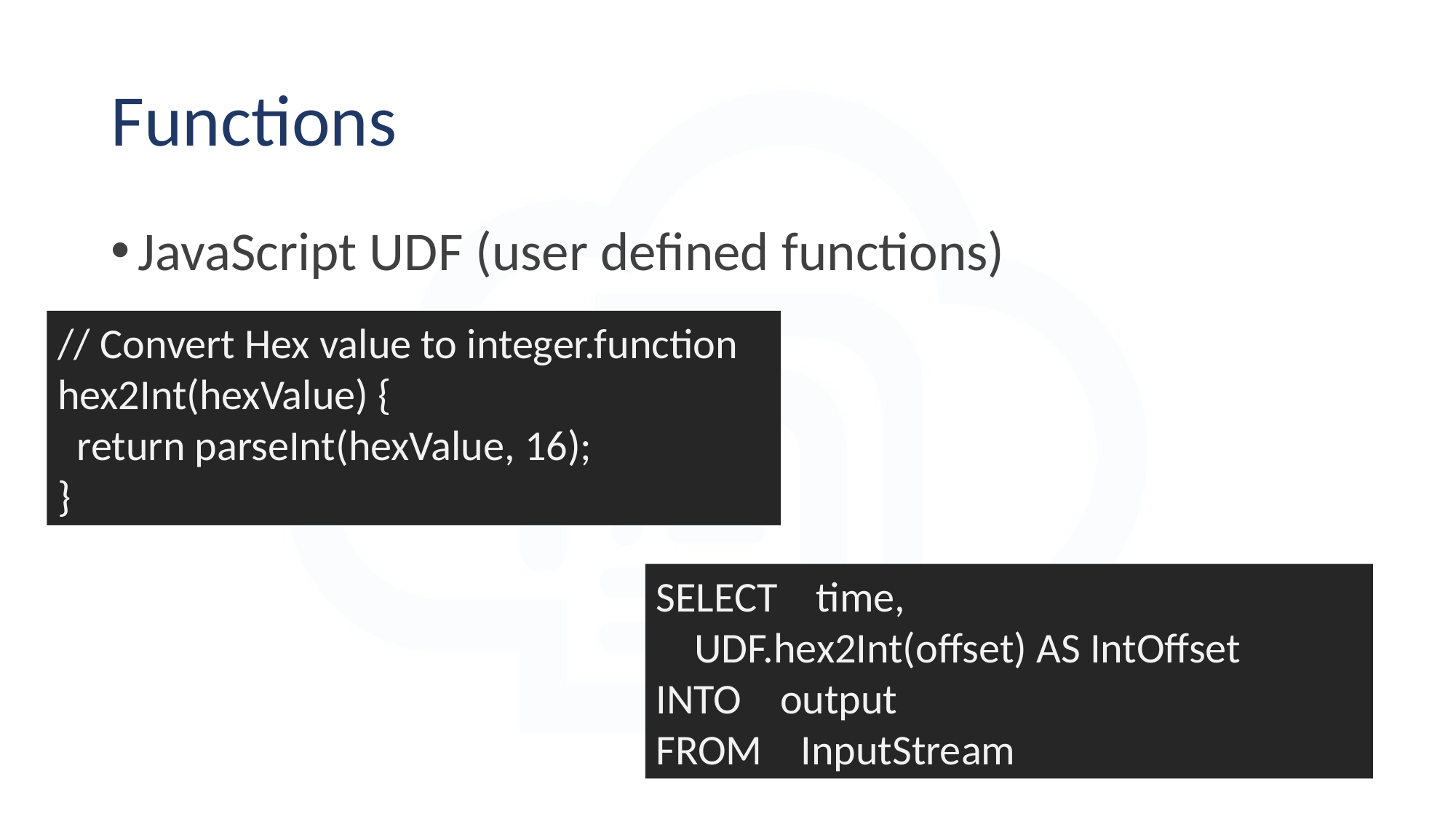

# Functions
JavaScript UDF (user defined functions)
// Convert Hex value to integer.function hex2Int(hexValue) {
  return parseInt(hexValue, 16);
}
SELECT    time,
    UDF.hex2Int(offset) AS IntOffset
INTO    output
FROM    InputStream